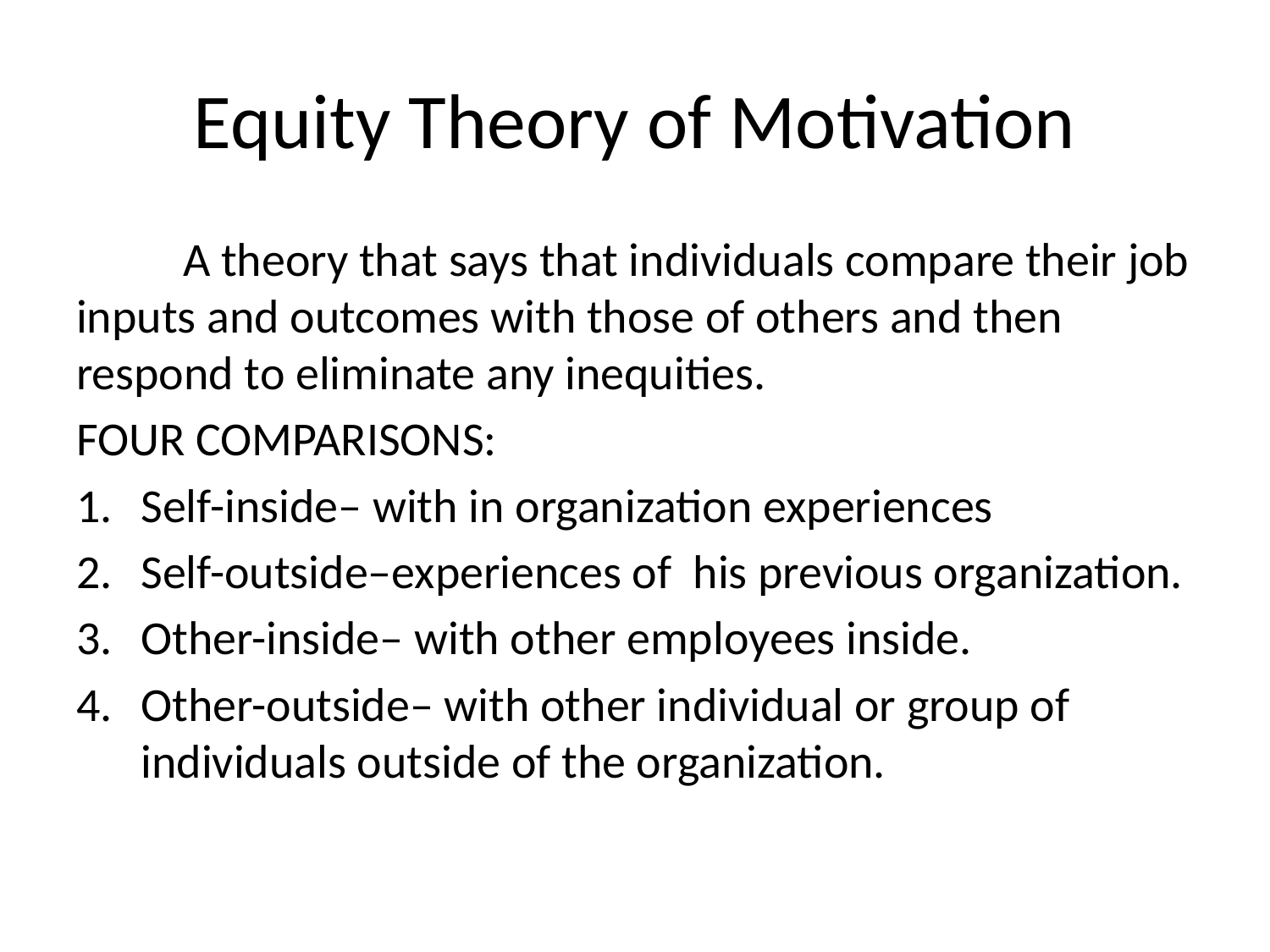

# Equity Theory of Motivation
	A theory that says that individuals compare their job inputs and outcomes with those of others and then respond to eliminate any inequities.
FOUR COMPARISONS:
Self-inside– with in organization experiences
Self-outside–experiences of  his previous organization.
Other-inside– with other employees inside.
Other-outside– with other individual or group of individuals outside of the organization.